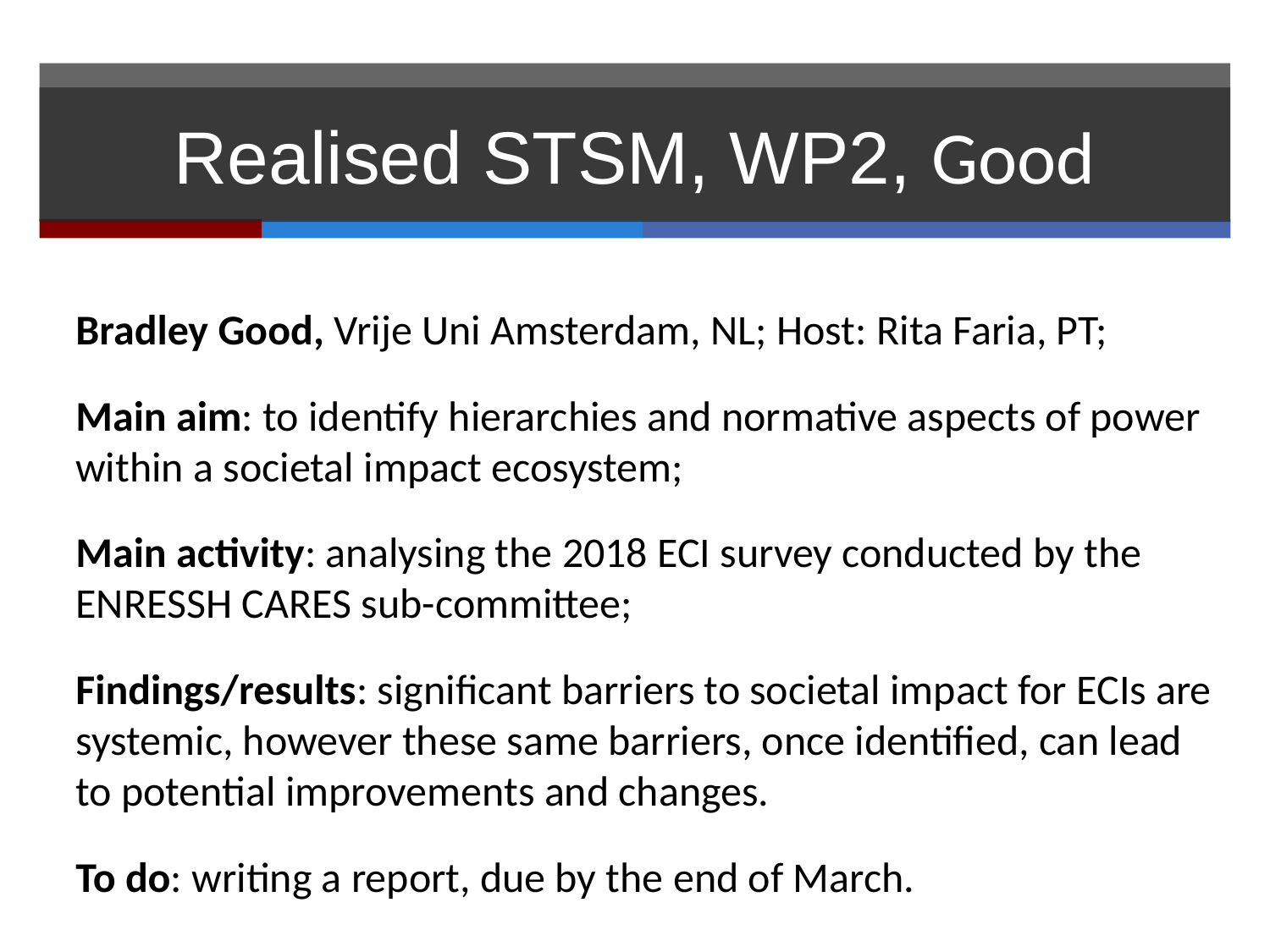

# Realised STSM, WP2, Good
Bradley Good, Vrije Uni Amsterdam, NL; Host: Rita Faria, PT;
Main aim: to identify hierarchies and normative aspects of power within a societal impact ecosystem;
Main activity: analysing the 2018 ECI survey conducted by the ENRESSH CARES sub-committee;
Findings/results: significant barriers to societal impact for ECIs are systemic, however these same barriers, once identified, can lead to potential improvements and changes.
To do: writing a report, due by the end of March.